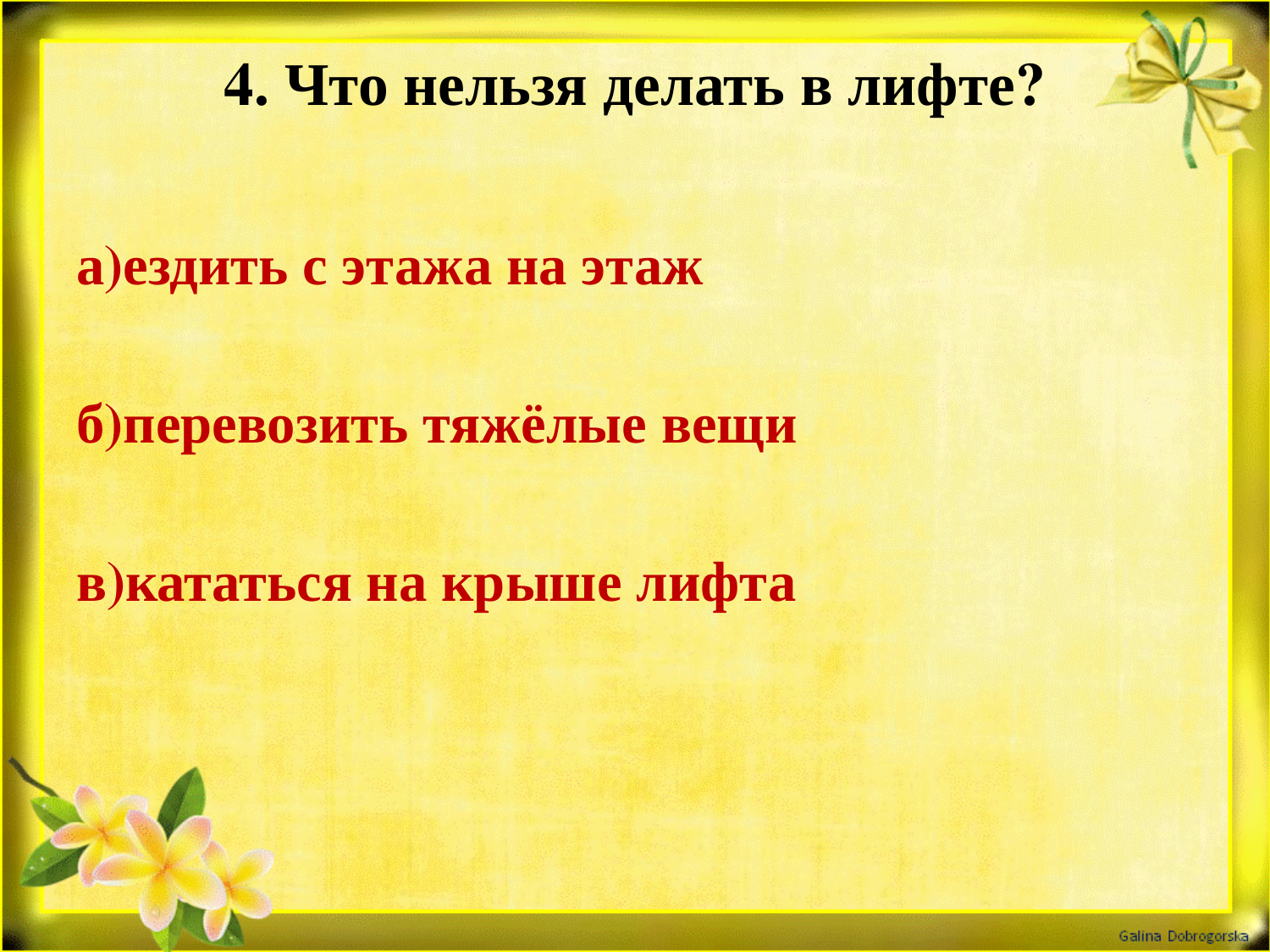

# 4. Что нельзя делать в лифте?
а)ездить с этажа на этаж

б)перевозить тяжёлые вещи

в)кататься на крыше лифта